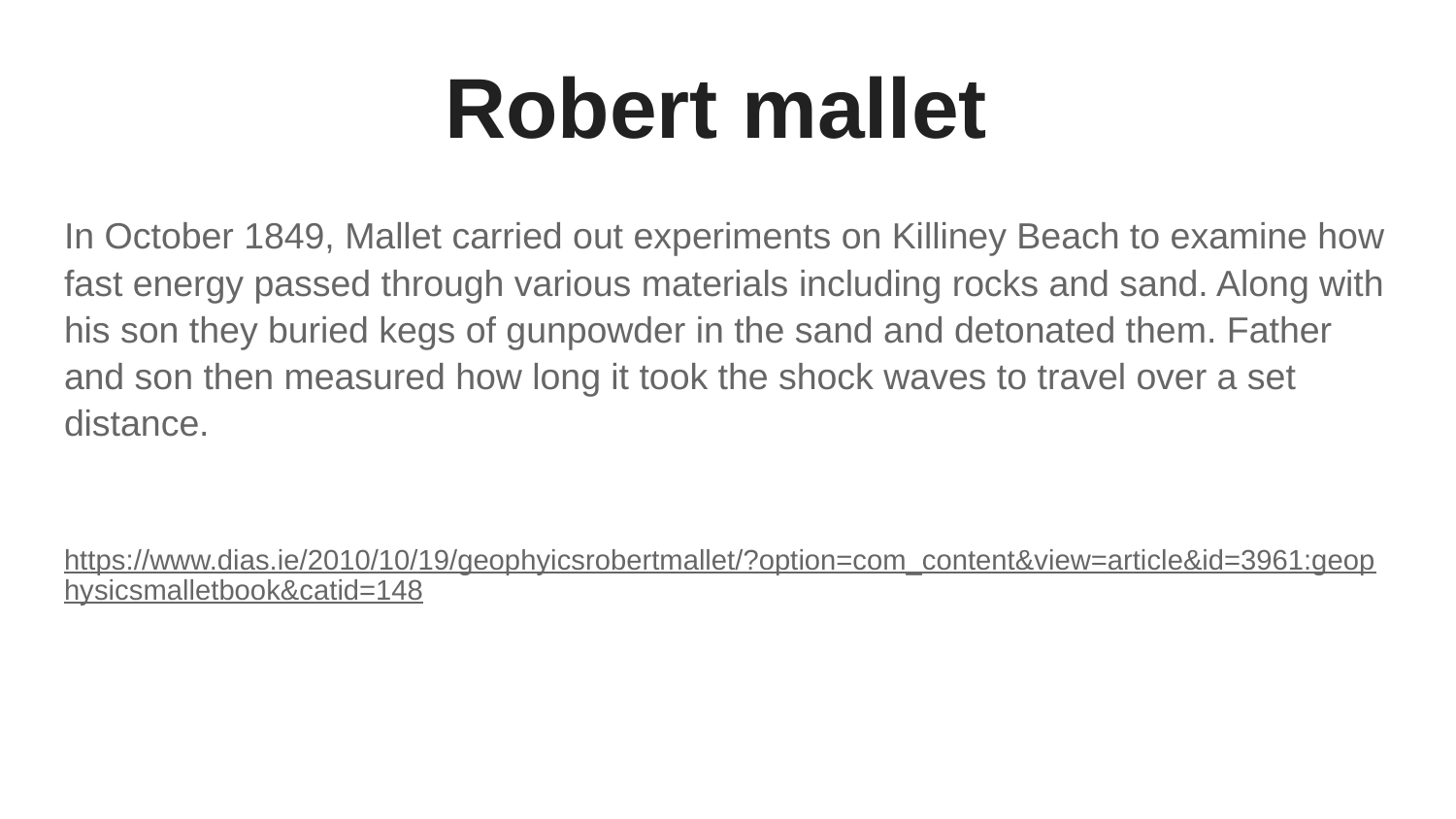

# Robert mallet
In October 1849, Mallet carried out experiments on Killiney Beach to examine how fast energy passed through various materials including rocks and sand. Along with his son they buried kegs of gunpowder in the sand and detonated them. Father and son then measured how long it took the shock waves to travel over a set distance.

https://www.dias.ie/2010/10/19/geophyicsrobertmallet/?option=com_content&view=article&id=3961:geophysicsmalletbook&catid=148